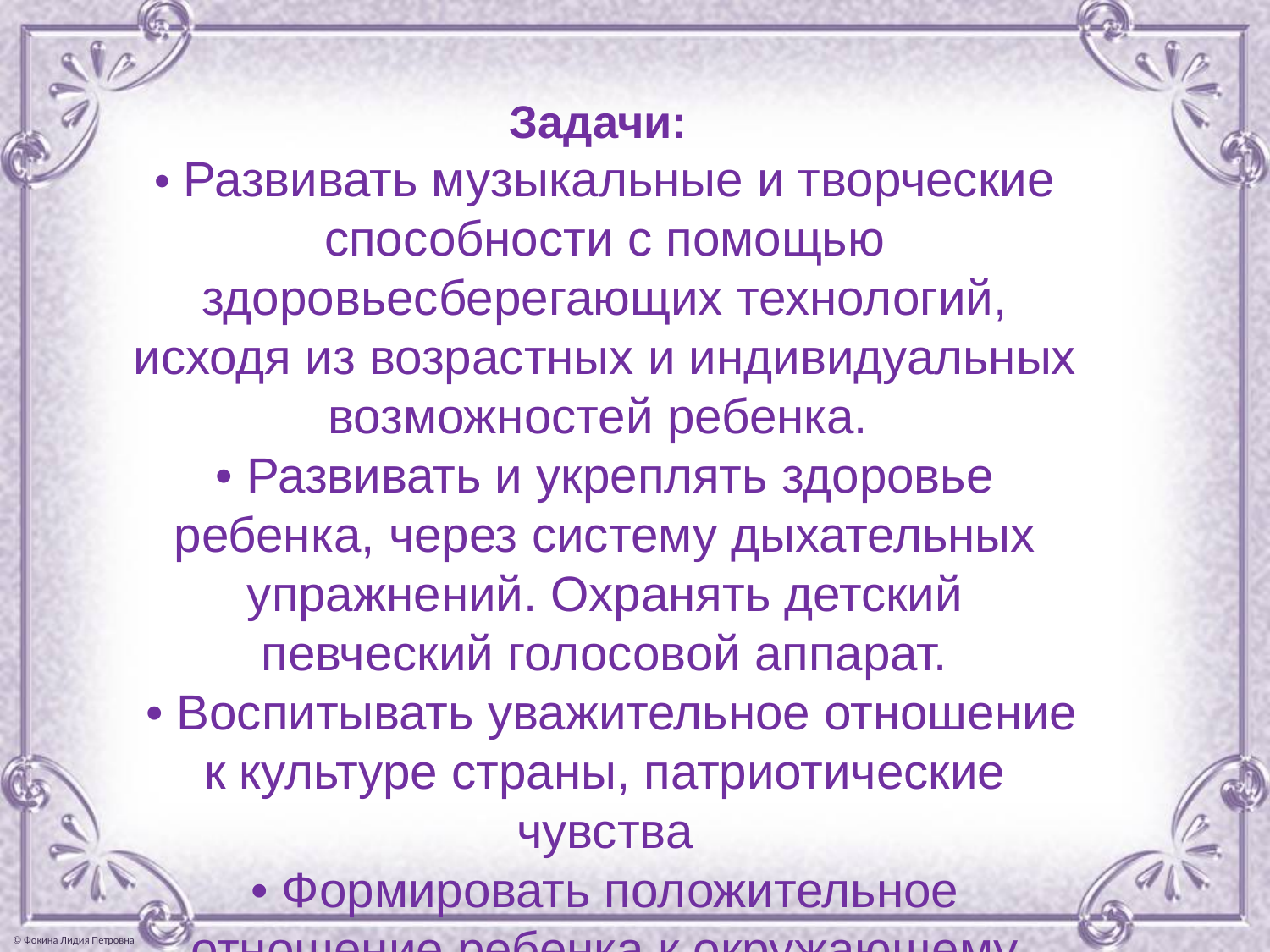

Задачи: 
• Развивать музыкальные и творческие способности с помощью здоровьесберегающих технологий, исходя из возрастных и индивидуальных возможностей ребенка.
• Развивать и укреплять здоровье ребенка, через систему дыхательных упражнений. Охранять детский певческий голосовой аппарат.
 • Воспитывать уважительное отношение к культуре страны, патриотические чувства
• Формировать положительное отношение ребенка к окружающему миру, к своей семье, самому себе.